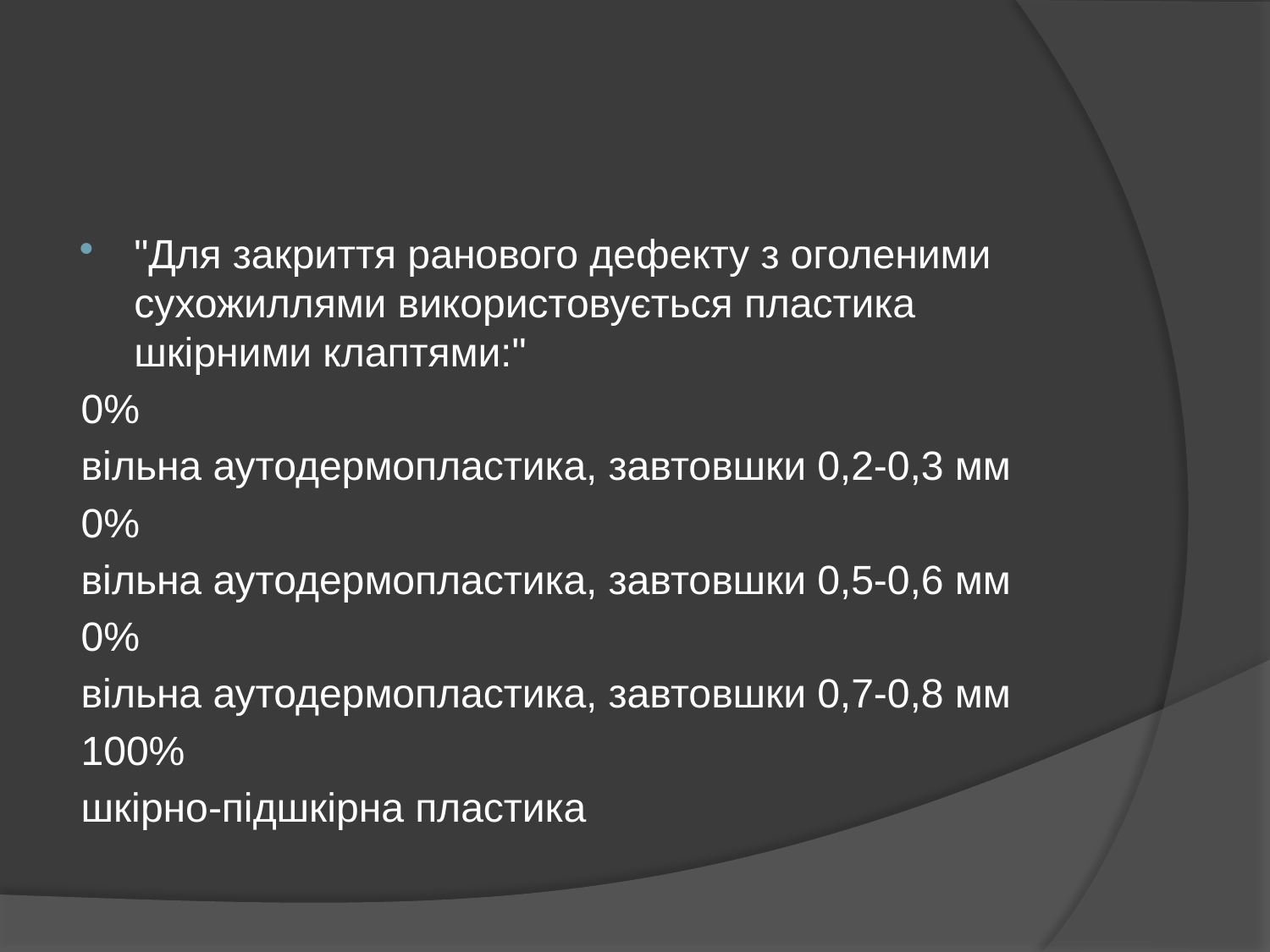

"Для закpиття pанового дефекту з оголеними сухожиллями використовується пластика шкiрними клаптями:"
0%
вiльна аутодермопластика, завтовшки 0,2-0,3 мм
0%
вiльна аутодермопластика, завтовшки 0,5-0,6 мм
0%
вiльна аутодермопластика, завтовшки 0,7-0,8 мм
100%
шкiрно-пiдшкiрна пластика